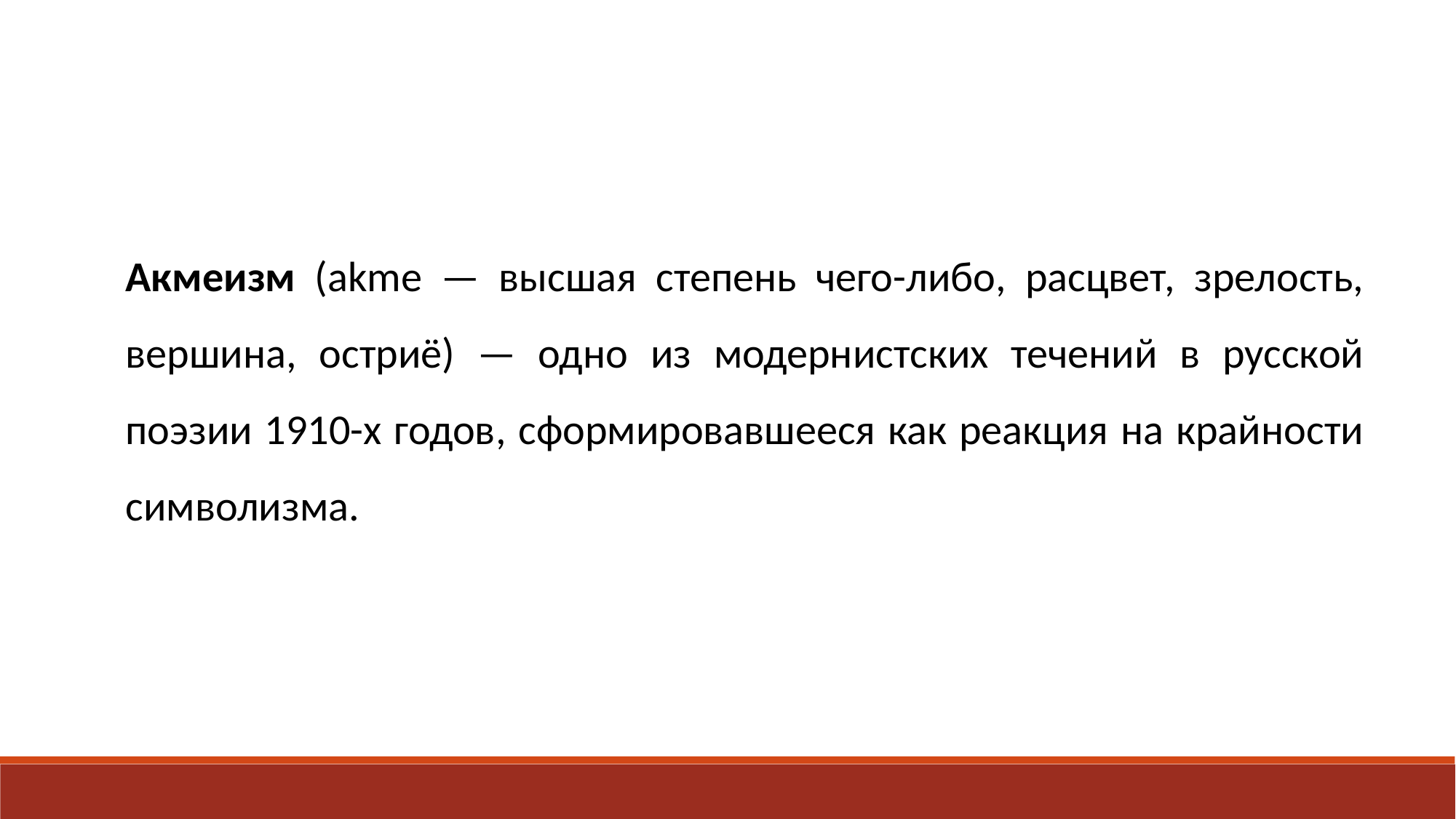

Акмеизм (akme — высшая степень чего-либо, расцвет, зрелость, вершина, остриё) — одно из модернистских течений в русской поэзии 1910-х годов, сформировавшееся как реакция на крайности символизма.